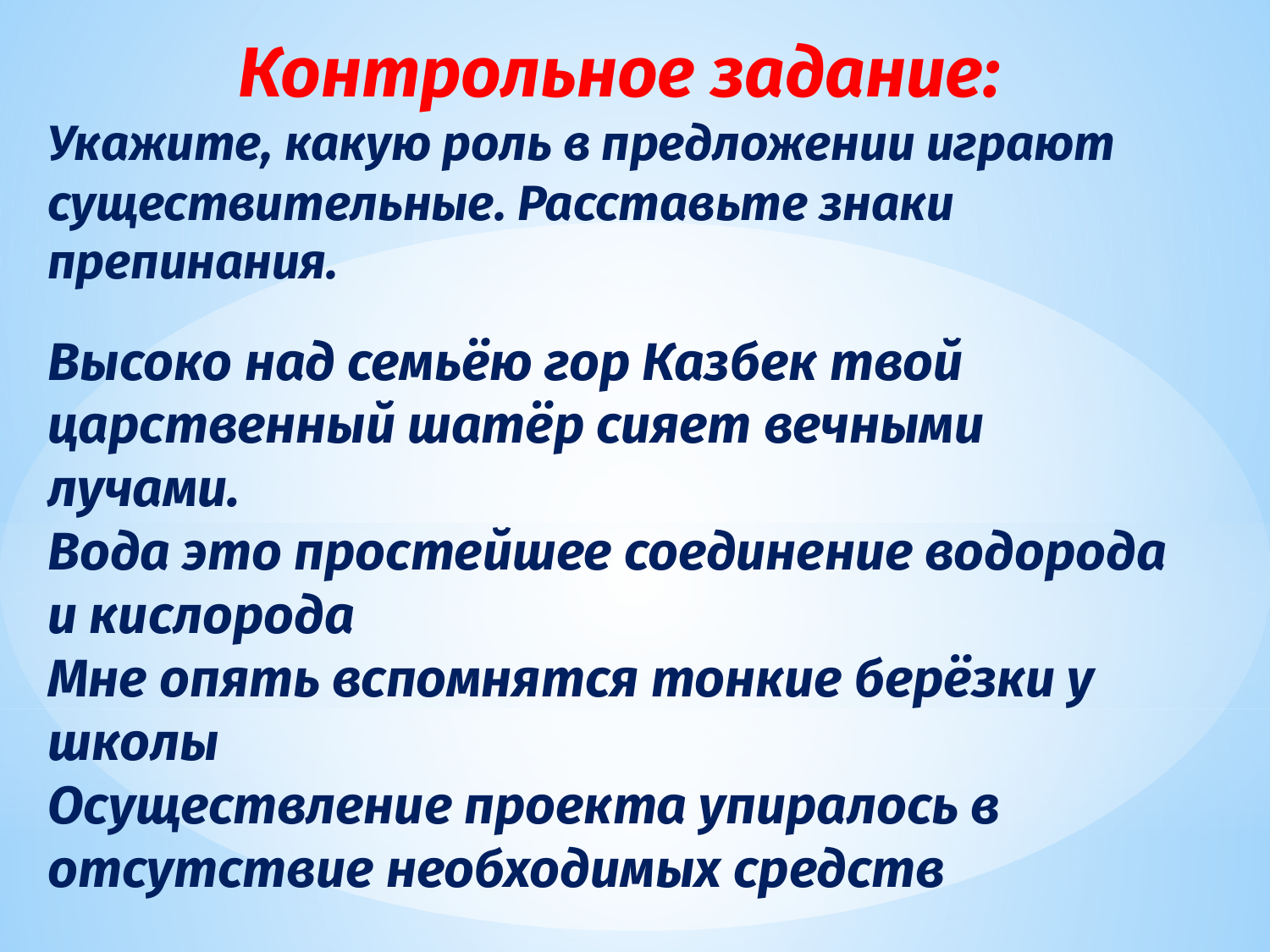

Контрольное задание:
Укажите, какую роль в предложении играют существительные. Расставьте знаки препинания.

Высоко над семьёю гор Казбек твой царственный шатёр сияет вечными лучами.
Вода это простейшее соединение водорода и кислорода
Мне опять вспомнятся тонкие берёзки у школы
Осуществление проекта упиралось в отсутствие необходимых средств